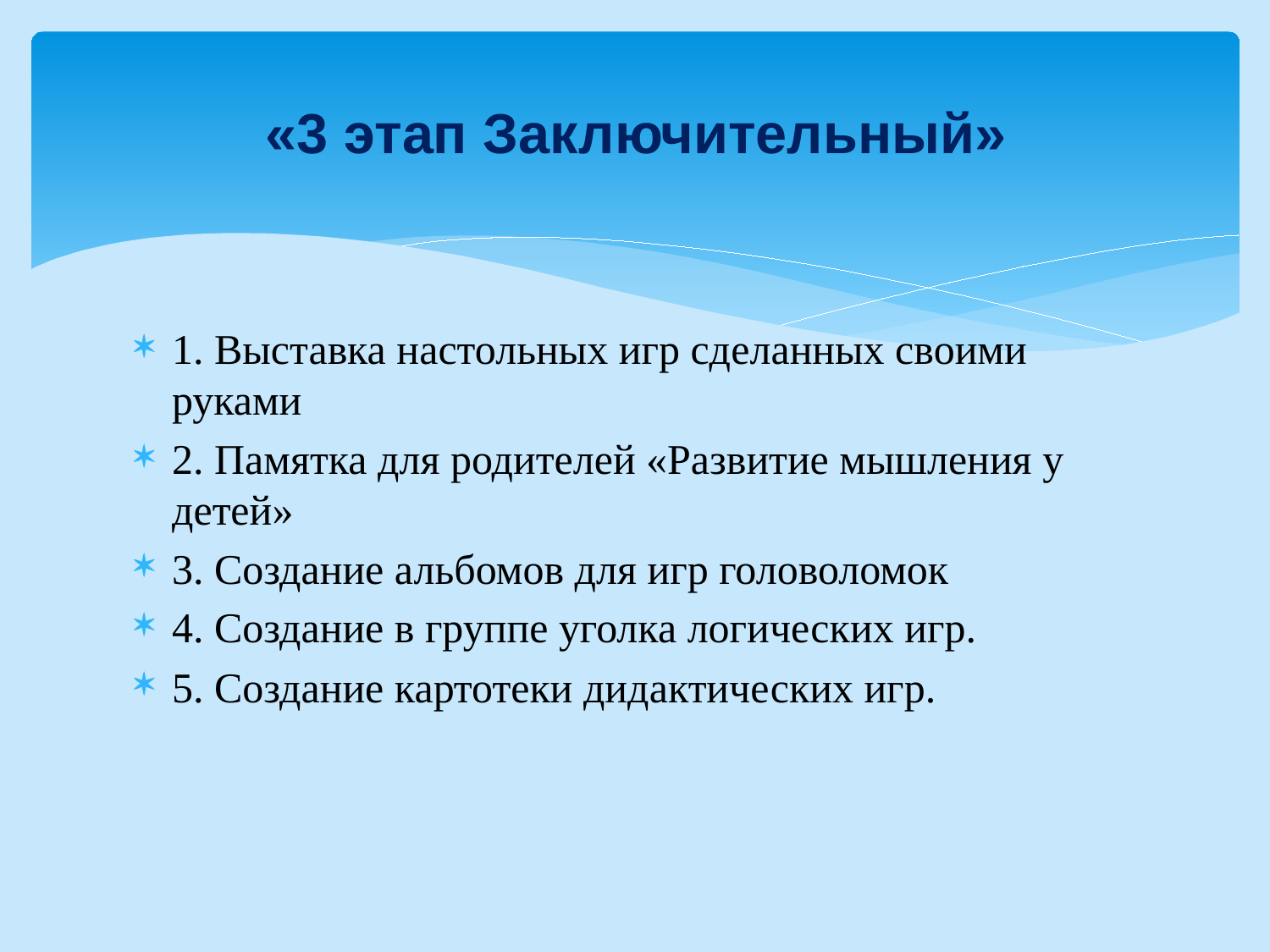

# «3 этап Заключительный»

1. Выставка настольных игр сделанных своими руками
2. Памятка для родителей «Развитие мышления у детей»
3. Создание альбомов для игр головоломок
4. Создание в группе уголка логических игр.
5. Создание картотеки дидактических игр.